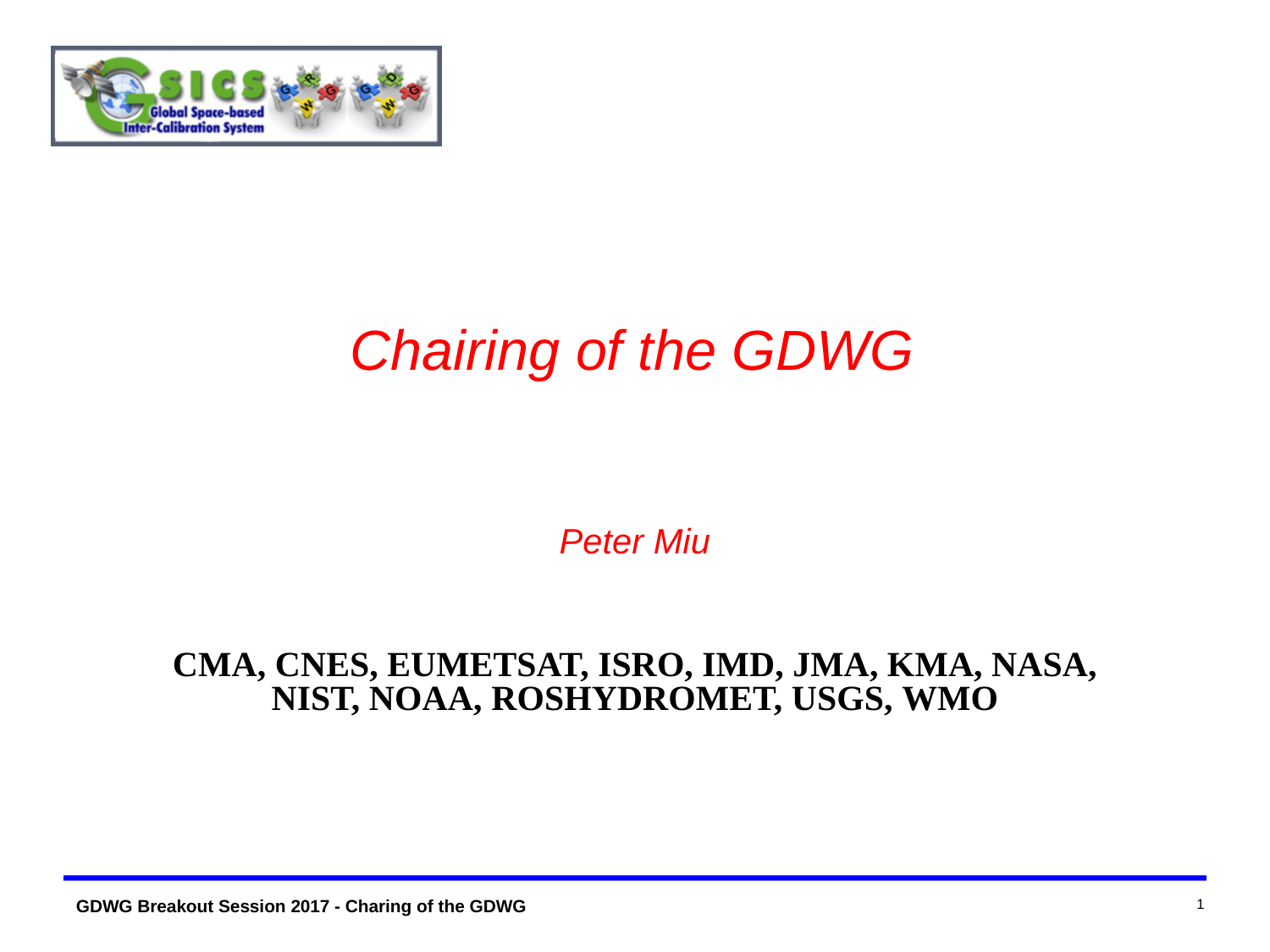

# Chairing of the GDWG

Peter Miu

CMA, CNES, EUMETSAT, ISRO, IMD, JMA, KMA, NASA, NIST, NOAA, ROSHYDROMET, USGS, WMO
1